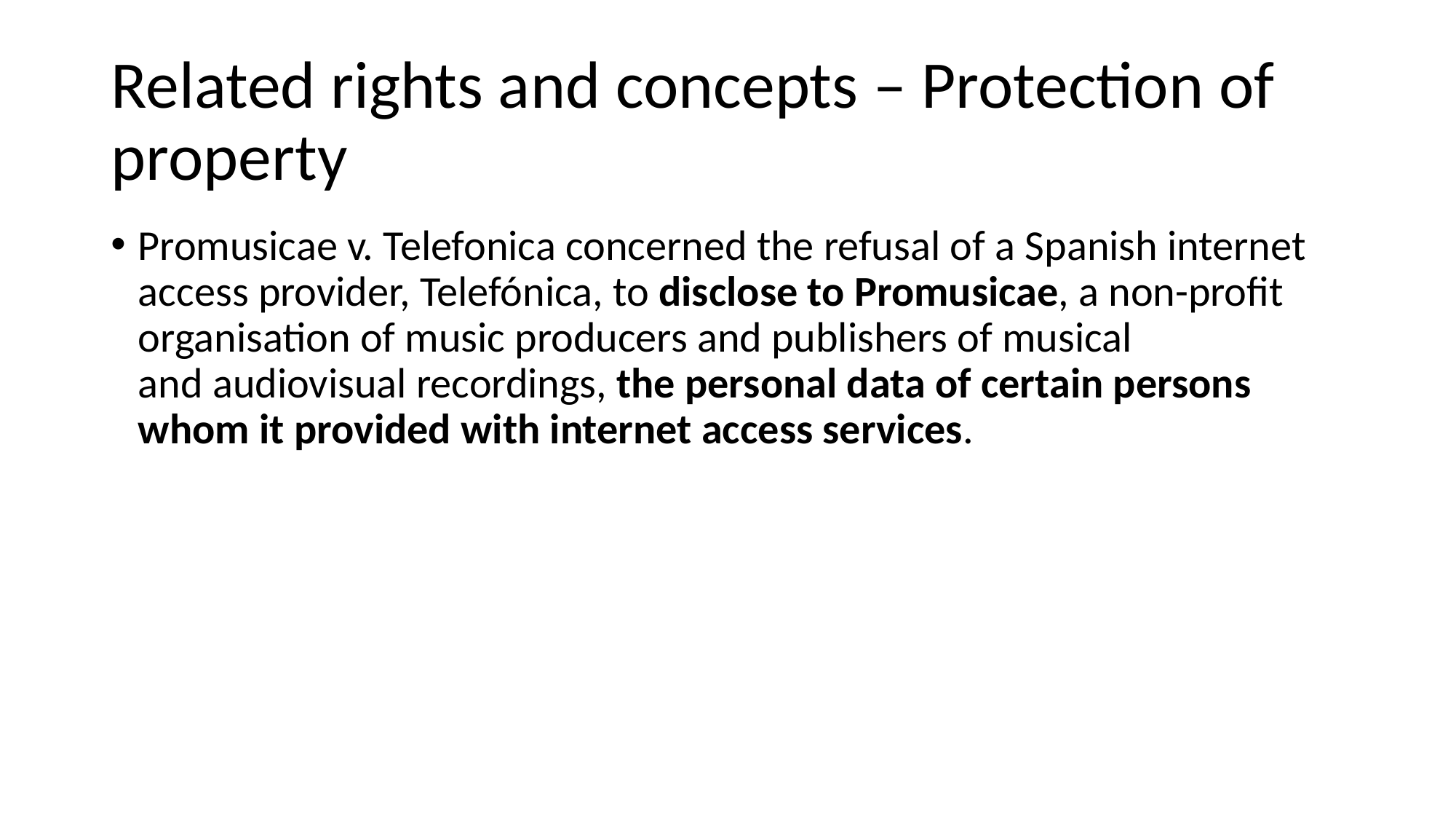

# Related rights and concepts – Protection of property
Promusicae v. Telefonica concerned the refusal of a Spanish internet access provider, Telefónica, to disclose to Promusicae, a non-profit organisation of music producers and publishers of musical and audiovisual recordings, the personal data of certain persons whom it provided with internet access services.